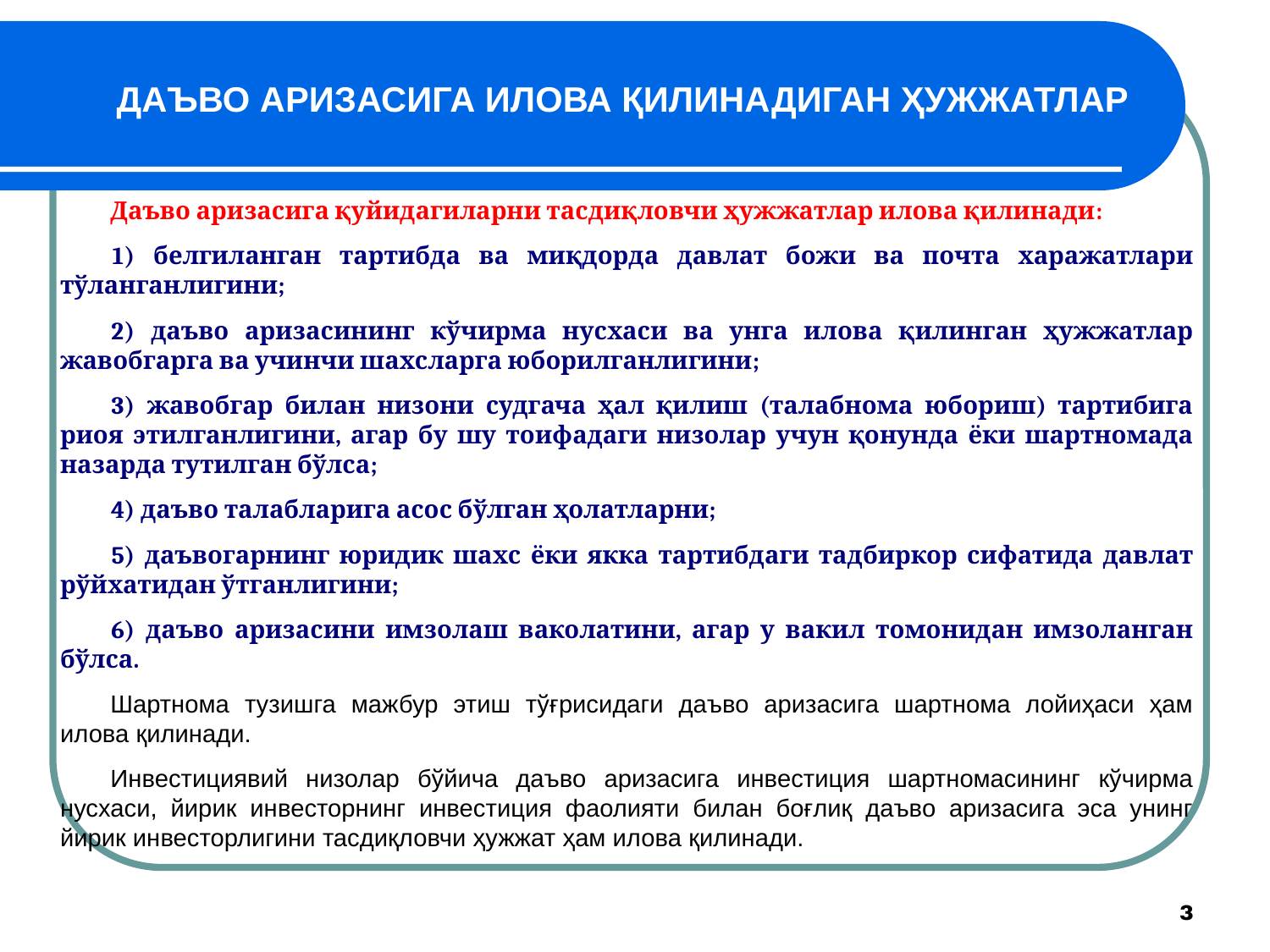

# ДАЪВО АРИЗАСИГА ИЛОВА ҚИЛИНАДИГАН ҲУЖЖАТЛАР
Даъво аризасига қуйидагиларни тасдиқловчи ҳужжатлар илова қилинади:
1) белгиланган тартибда ва миқдорда давлат божи ва почта харажатлари тўланганлигини;
2) даъво аризасининг кўчирма нусхаси ва унга илова қилинган ҳужжатлар жавобгарга ва учинчи шахсларга юборилганлигини;
3) жавобгар билан низони судгача ҳал қилиш (талабнома юбориш) тартибига риоя этилганлигини, агар бу шу тоифадаги низолар учун қонунда ёки шартномада назарда тутилган бўлса;
4) даъво талабларига асос бўлган ҳолатларни;
5) даъвогарнинг юридик шахс ёки якка тартибдаги тадбиркор сифатида давлат рўйхатидан ўтганлигини;
6) даъво аризасини имзолаш ваколатини, агар у вакил томонидан имзоланган бўлса.
Шартнома тузишга мажбур этиш тўғрисидаги даъво аризасига шартнома лойиҳаси ҳам илова қилинади.
Инвестициявий низолар бўйича даъво аризасига инвестиция шартномасининг кўчирма нусхаси, йирик инвесторнинг инвестиция фаолияти билан боғлиқ даъво аризасига эса унинг йирик инвесторлигини тасдиқловчи ҳужжат ҳам илова қилинади.
3